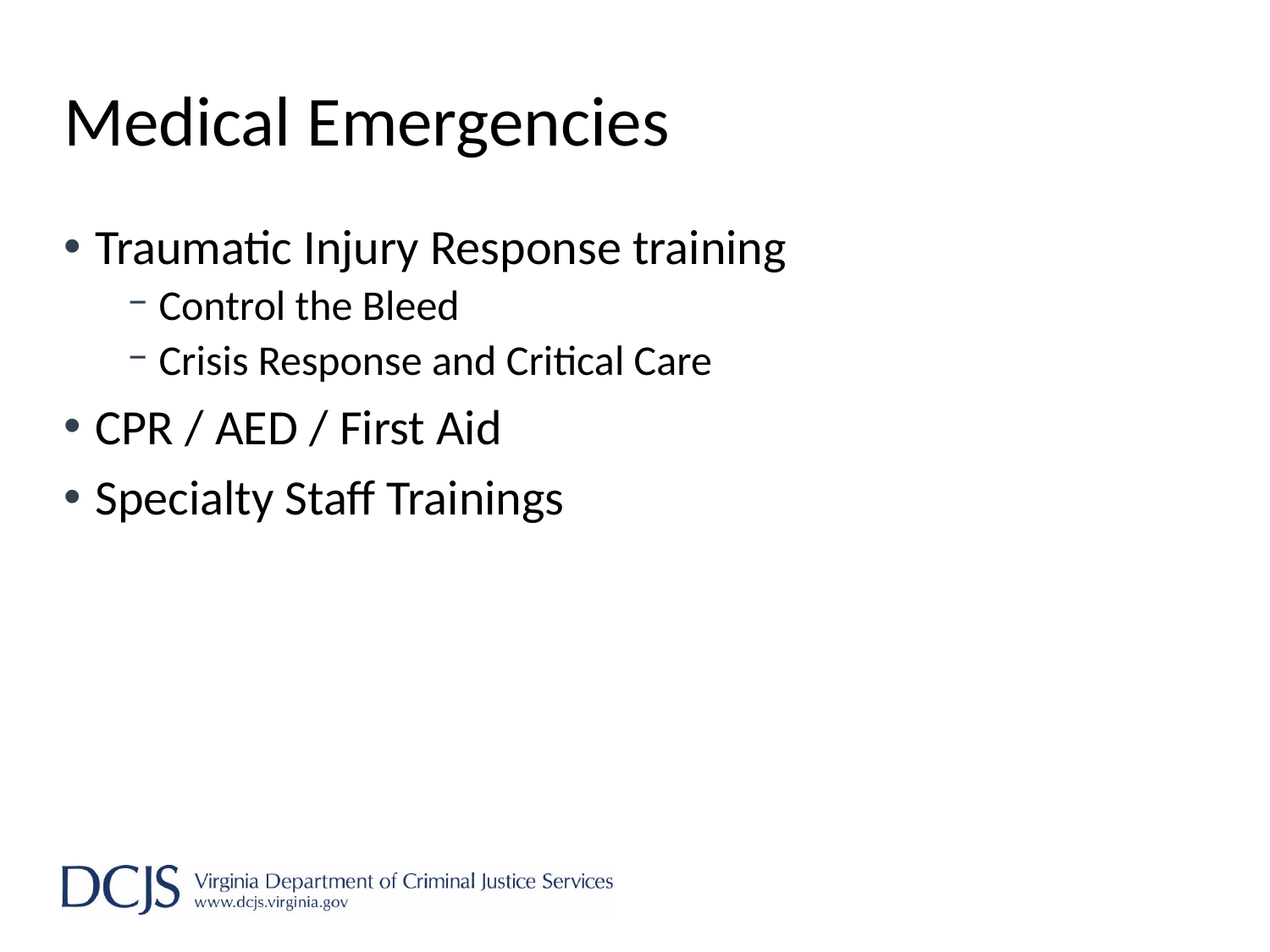

# Medical Emergencies
Traumatic Injury Response training
Control the Bleed
Crisis Response and Critical Care
CPR / AED / First Aid
Specialty Staff Trainings